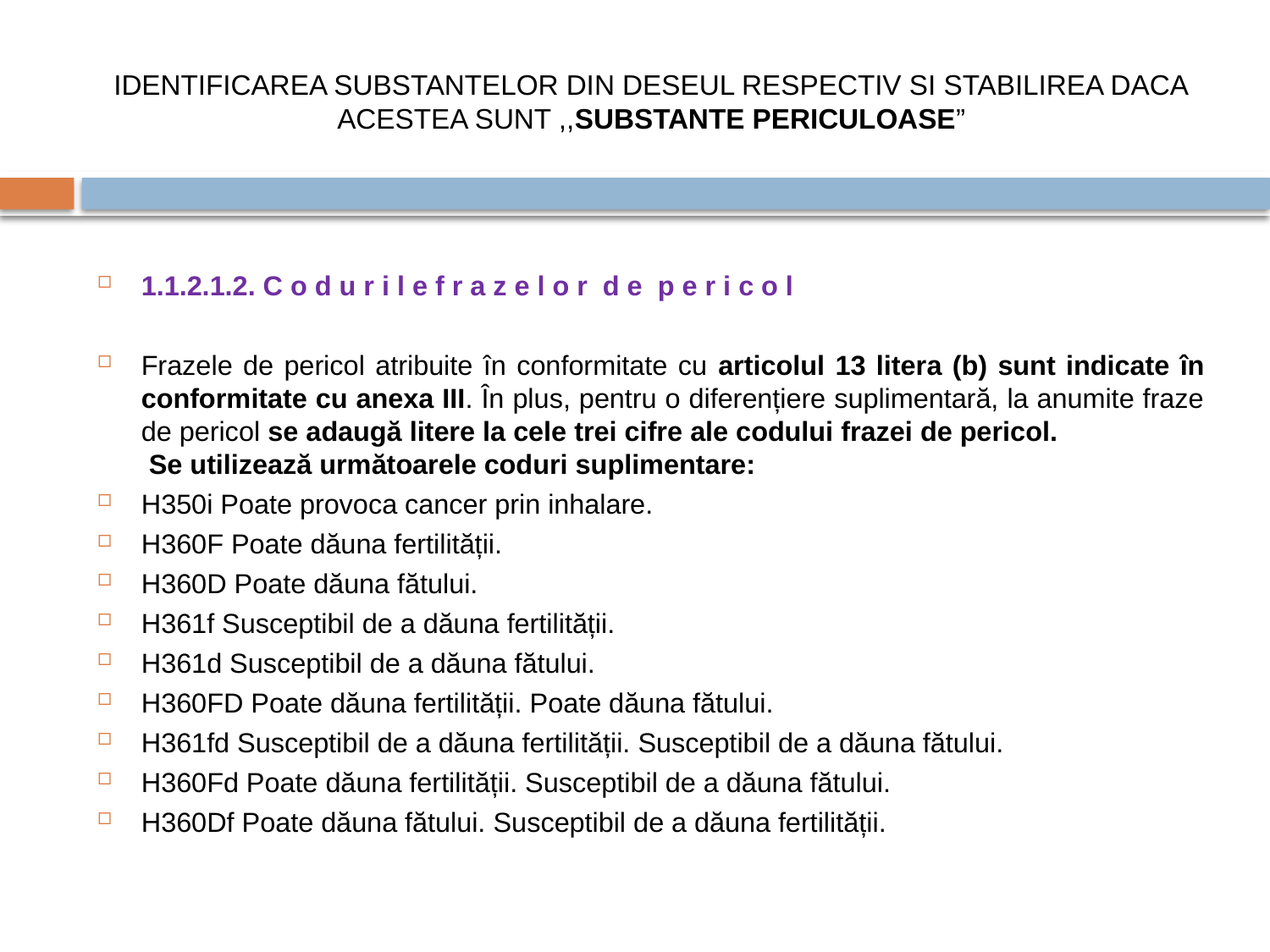

# IDENTIFICAREA SUBSTANTELOR DIN DESEUL RESPECTIV SI STABILIREA DACA ACESTEA SUNT ,,SUBSTANTE PERICULOASE”

1.1.2.1.2. C o d u r i l e f r a z e l o r  d e  p e r i c o l

Frazele de pericol atribuite în conformitate cu articolul 13 litera (b) sunt indicate în conformitate cu anexa III. În plus, pentru o diferențiere suplimentară, la anumite fraze de pericol se adaugă litere la cele trei cifre ale codului frazei de pericol.                     Se utilizează următoarele coduri suplimentare:
H350i Poate provoca cancer prin inhalare.
H360F Poate dăuna fertilității.
H360D Poate dăuna fătului.
H361f Susceptibil de a dăuna fertilității.
H361d Susceptibil de a dăuna fătului.
H360FD Poate dăuna fertilității. Poate dăuna fătului.
H361fd Susceptibil de a dăuna fertilității. Susceptibil de a dăuna fătului.
H360Fd Poate dăuna fertilității. Susceptibil de a dăuna fătului.
H360Df Poate dăuna fătului. Susceptibil de a dăuna fertilității.